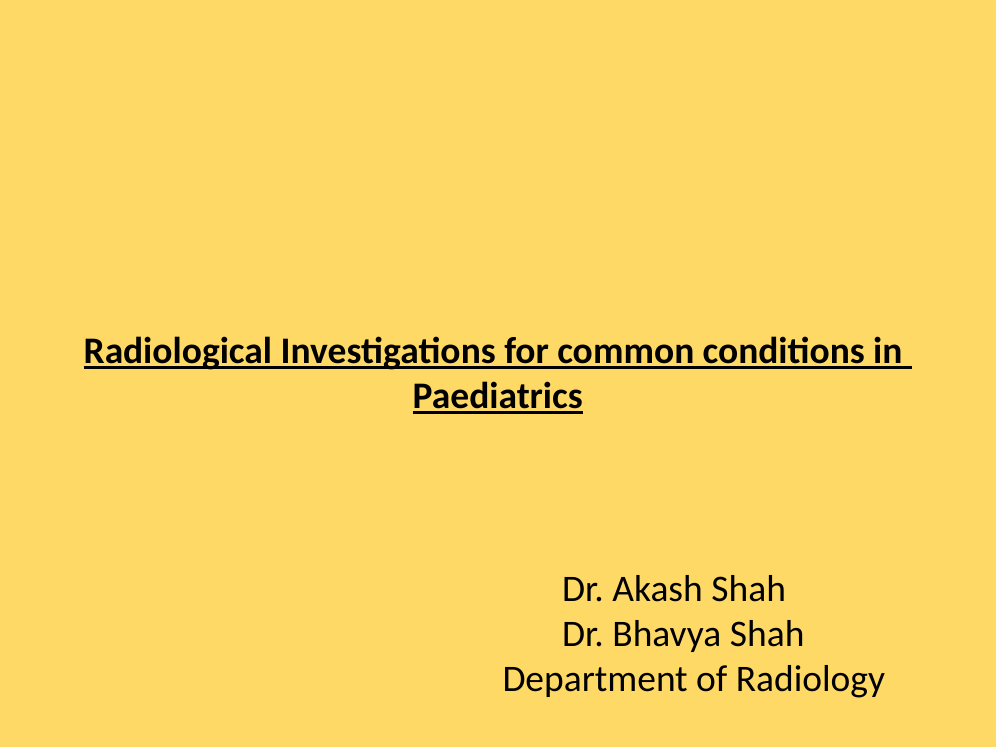

# Radiological Investigations for common conditions in
Paediatrics

                Dr. Akash Shah
                Dr. Bhavya Shah
         Department of Radiology